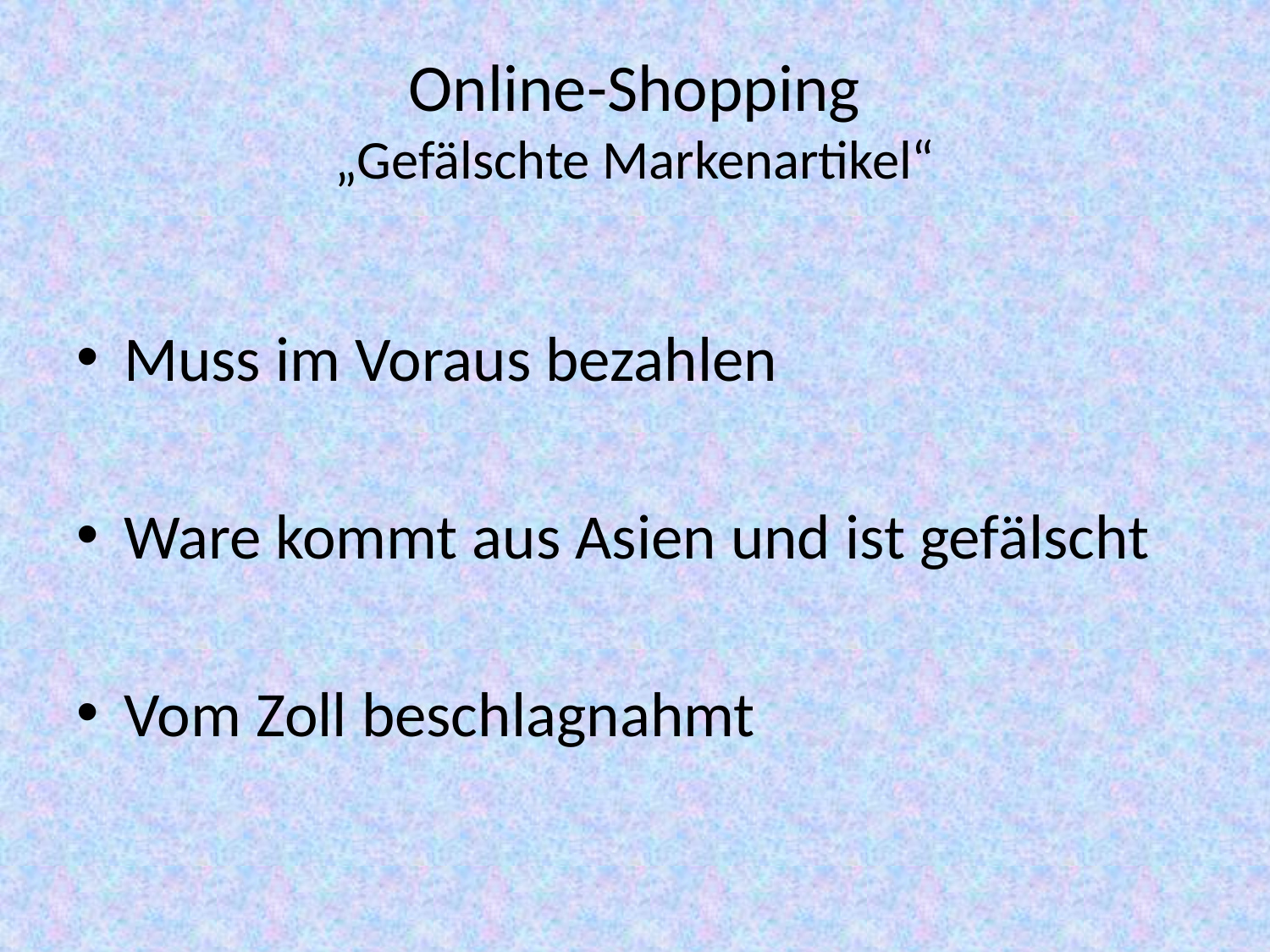

# Online-Shopping „Gefälschte Markenartikel“

Muss im Voraus bezahlen

Ware kommt aus Asien und ist gefälscht

Vom Zoll beschlagnahmt